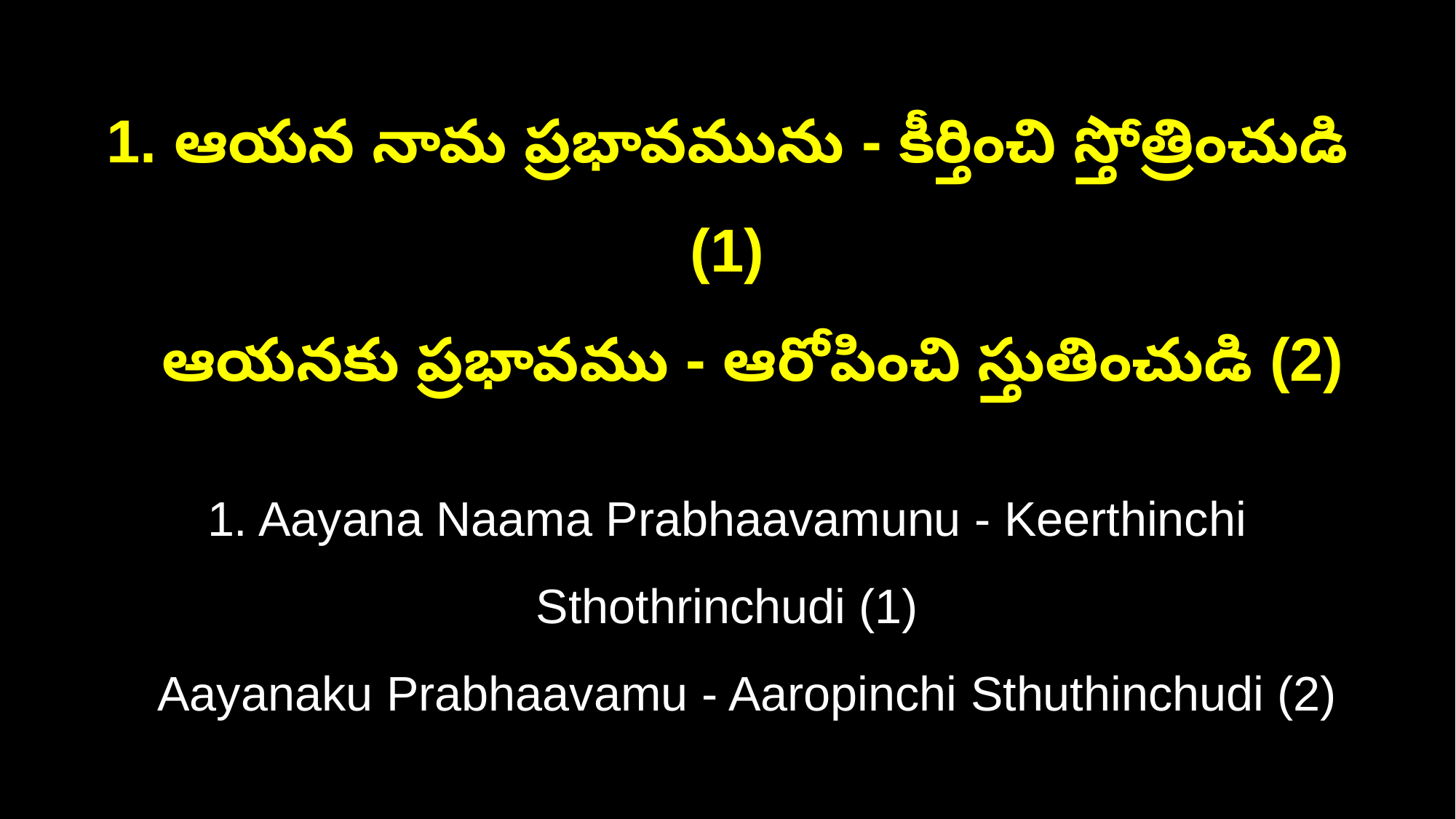

1. ఆయన నామ ప్రభావమును - కీర్తించి స్తోత్రించుడి (1)
   ఆయనకు ప్రభావము - ఆరోపించి స్తుతించుడి (2)
1. Aayana Naama Prabhaavamunu - Keerthinchi Sthothrinchudi (1)
   Aayanaku Prabhaavamu - Aaropinchi Sthuthinchudi (2)